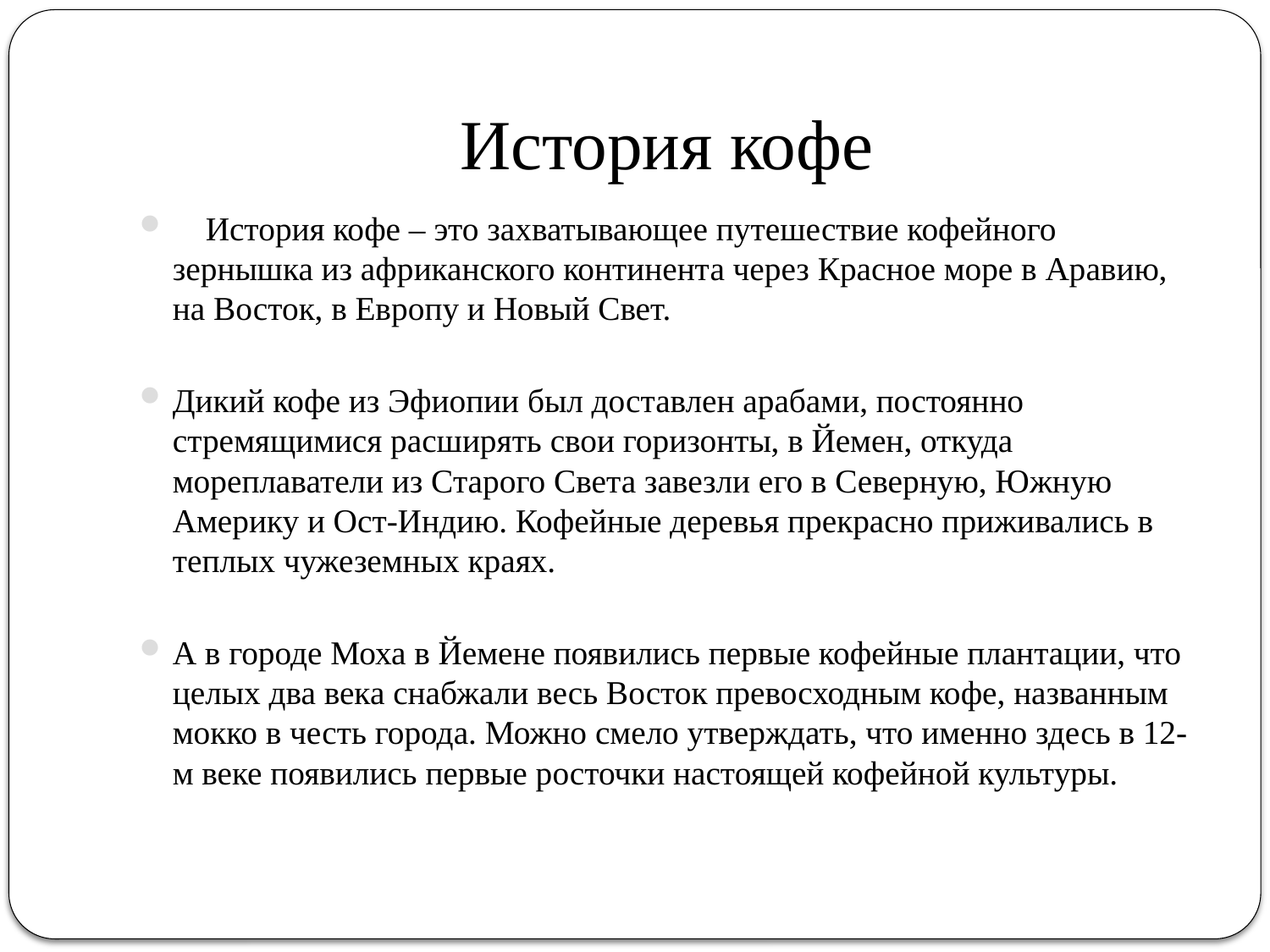

# История кофе
    История кофе – это захватывающее путешествие кофейного зернышка из африканского континента через Красное море в Аравию, на Восток, в Европу и Новый Свет.

Дикий кофе из Эфиопии был доставлен арабами, постоянно стремящимися расширять свои горизонты, в Йемен, откуда мореплаватели из Старого Света завезли его в Северную, Южную Америку и Ост-Индию. Кофейные деревья прекрасно приживались в теплых чужеземных краях.

А в городе Моха в Йемене появились первые кофейные плантации, что целых два века снабжали весь Восток превосходным кофе, названным мокко в честь города. Можно смело утверждать, что именно здесь в 12-м веке появились первые росточки настоящей кофейной культуры.